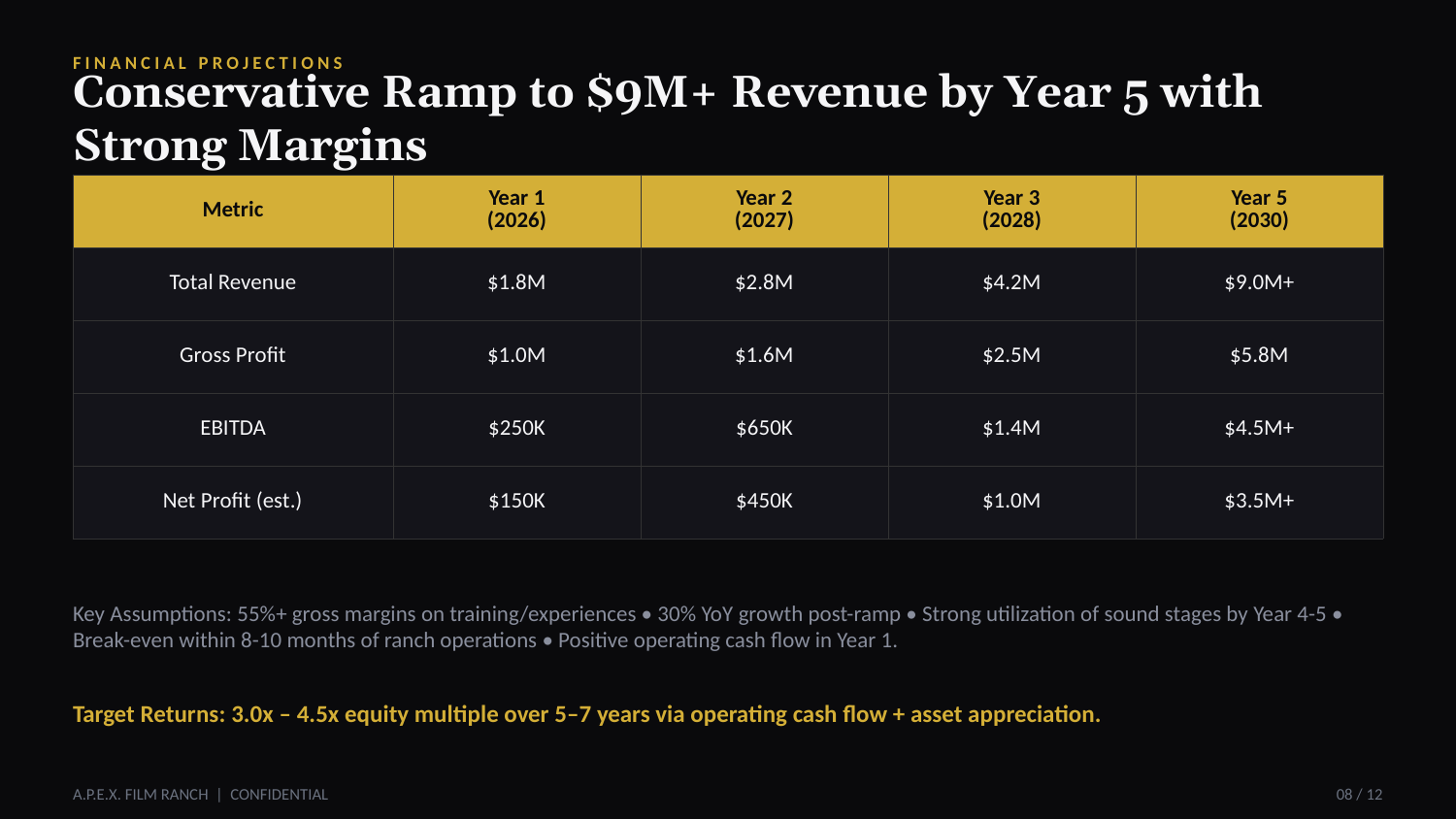

FINANCIAL PROJECTIONS
Conservative Ramp to $9M+ Revenue by Year 5 with Strong Margins
| Metric | Year 1 (2026) | Year 2 (2027) | Year 3 (2028) | Year 5 (2030) |
| --- | --- | --- | --- | --- |
| Total Revenue | $1.8M | $2.8M | $4.2M | $9.0M+ |
| Gross Profit | $1.0M | $1.6M | $2.5M | $5.8M |
| EBITDA | $250K | $650K | $1.4M | $4.5M+ |
| Net Profit (est.) | $150K | $450K | $1.0M | $3.5M+ |
Key Assumptions: 55%+ gross margins on training/experiences • 30% YoY growth post-ramp • Strong utilization of sound stages by Year 4-5 • Break-even within 8-10 months of ranch operations • Positive operating cash flow in Year 1.
Target Returns: 3.0x – 4.5x equity multiple over 5–7 years via operating cash flow + asset appreciation.
A.P.E.X. FILM RANCH  |  CONFIDENTIAL
08 / 12